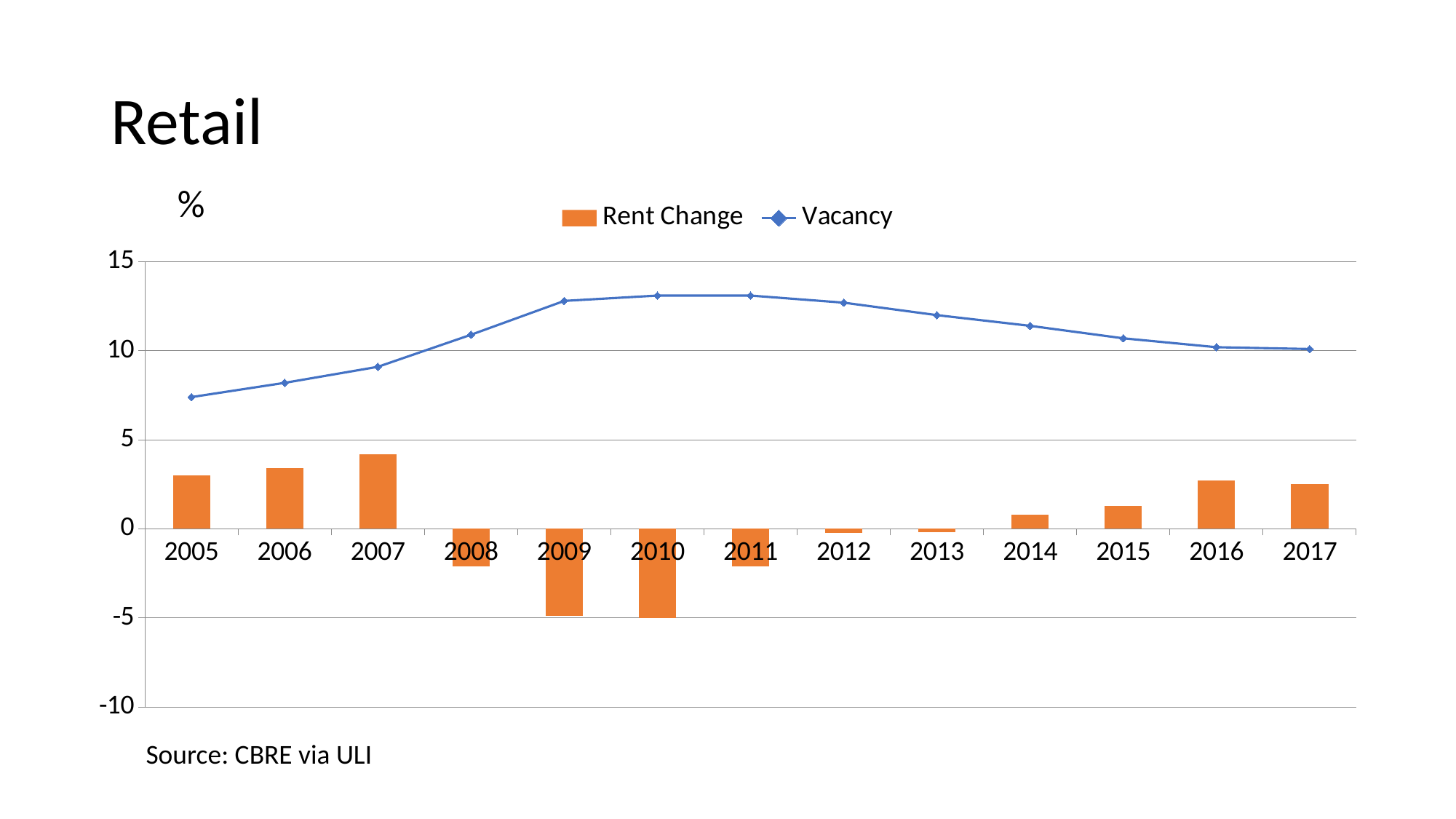

# Retail
%

### Chart

| Category | Rent Change | Vacancy |
|---|---|---|
| 2005 | 3.0 | 7.4 |
| 2006 | 3.4 | 8.2 |
| 2007 | 4.2 | 9.1 |
| 2008 | -2.1 | 10.9 |
| 2009 | -4.9 | 12.8 |
| 2010 | -5.0 | 13.1 |
| 2011 | -2.1 | 13.1 |
| 2012 | -0.21 | 12.7 |
| 2013 | -0.2 | 12.0 |
| 2014 | 0.8 | 11.4 |
| 2015 | 1.3 | 10.7 |
| 2016 | 2.7 | 10.2 |
| 2017 | 2.5 | 10.1 |
Source: CBRE via ULI